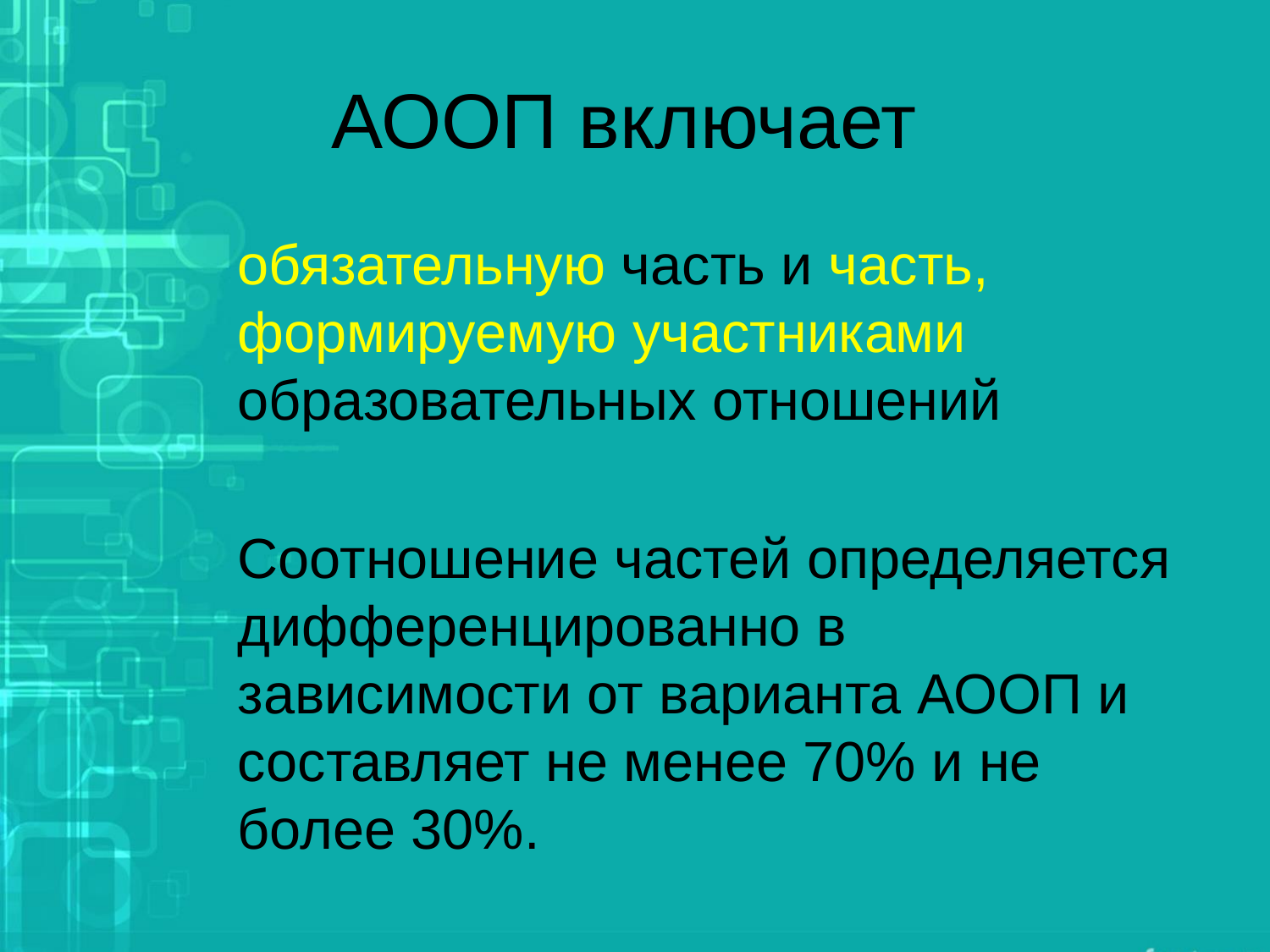

# АООП включает
обязательную часть и часть, формируемую участниками образовательных отношений

Соотношение частей определяется дифференцированно в зависимости от варианта АООП и составляет не менее 70% и не более 30%.